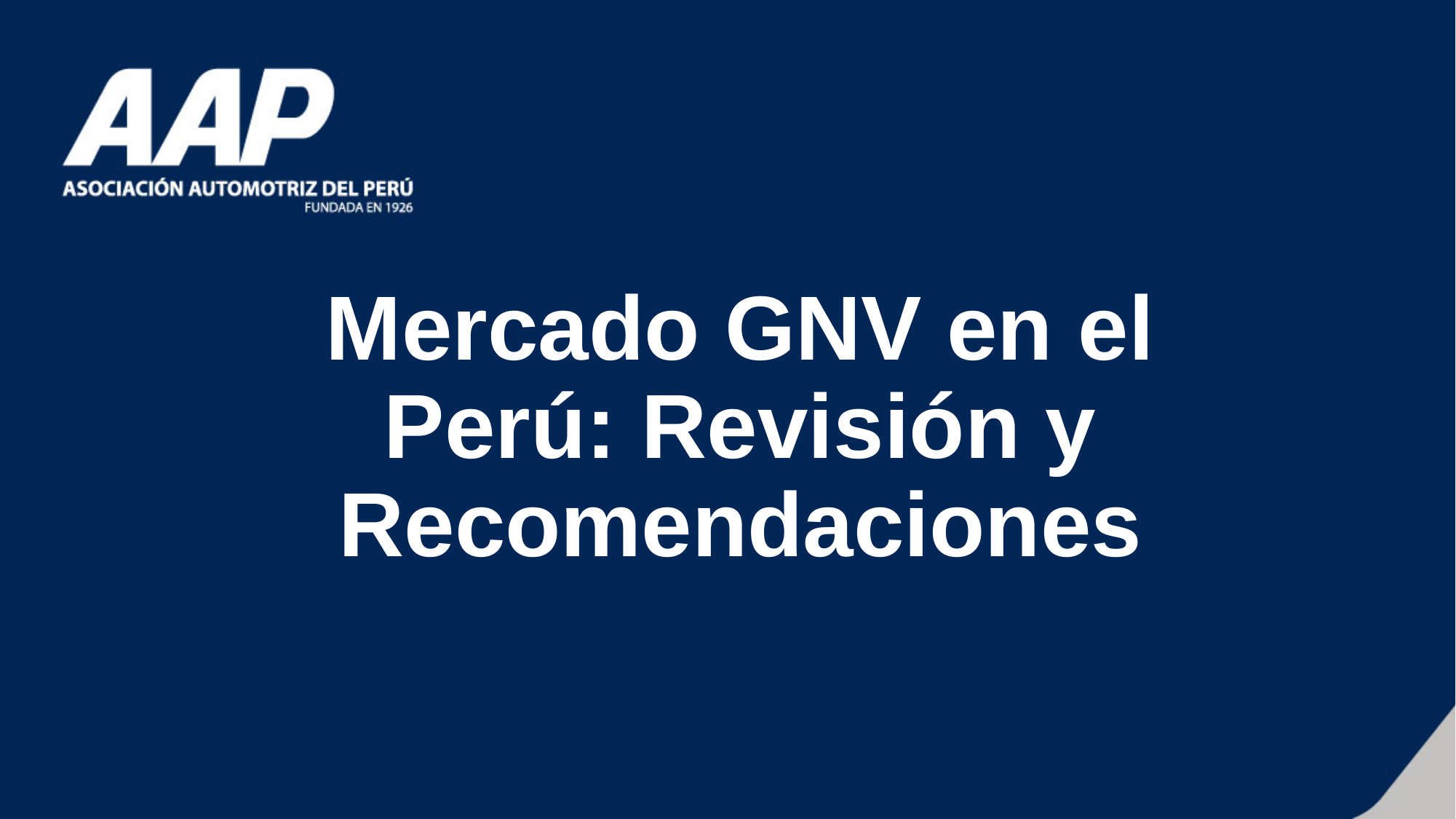

# Mercado GNV en el Perú: Revisión y Recomendaciones